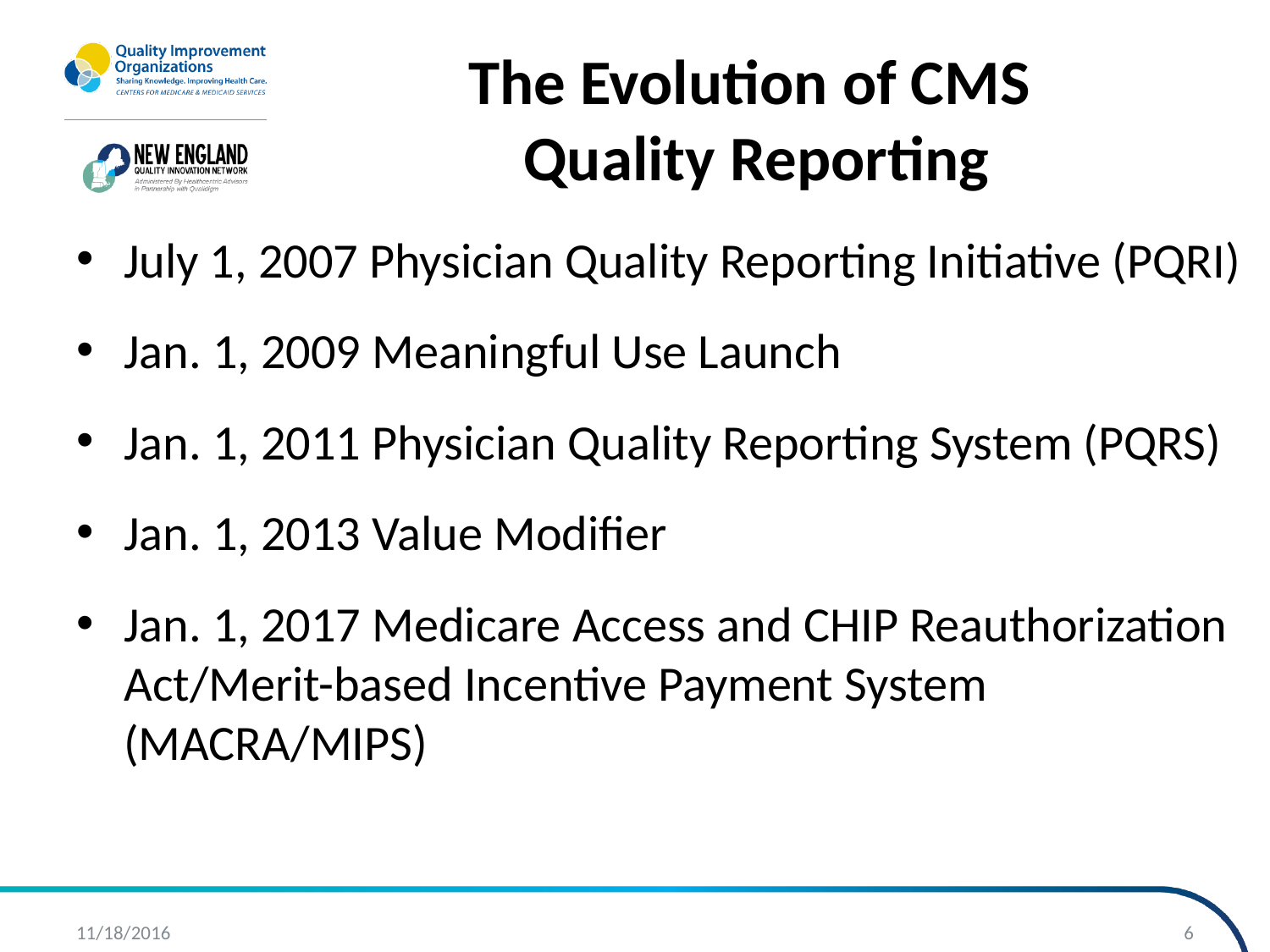

# The Evolution of CMS Quality Reporting
July 1, 2007 Physician Quality Reporting Initiative (PQRI)
Jan. 1, 2009 Meaningful Use Launch
Jan. 1, 2011 Physician Quality Reporting System (PQRS)
Jan. 1, 2013 Value Modifier
Jan. 1, 2017 Medicare Access and CHIP Reauthorization Act/Merit-based Incentive Payment System (MACRA/MIPS)
11/18/2016
6